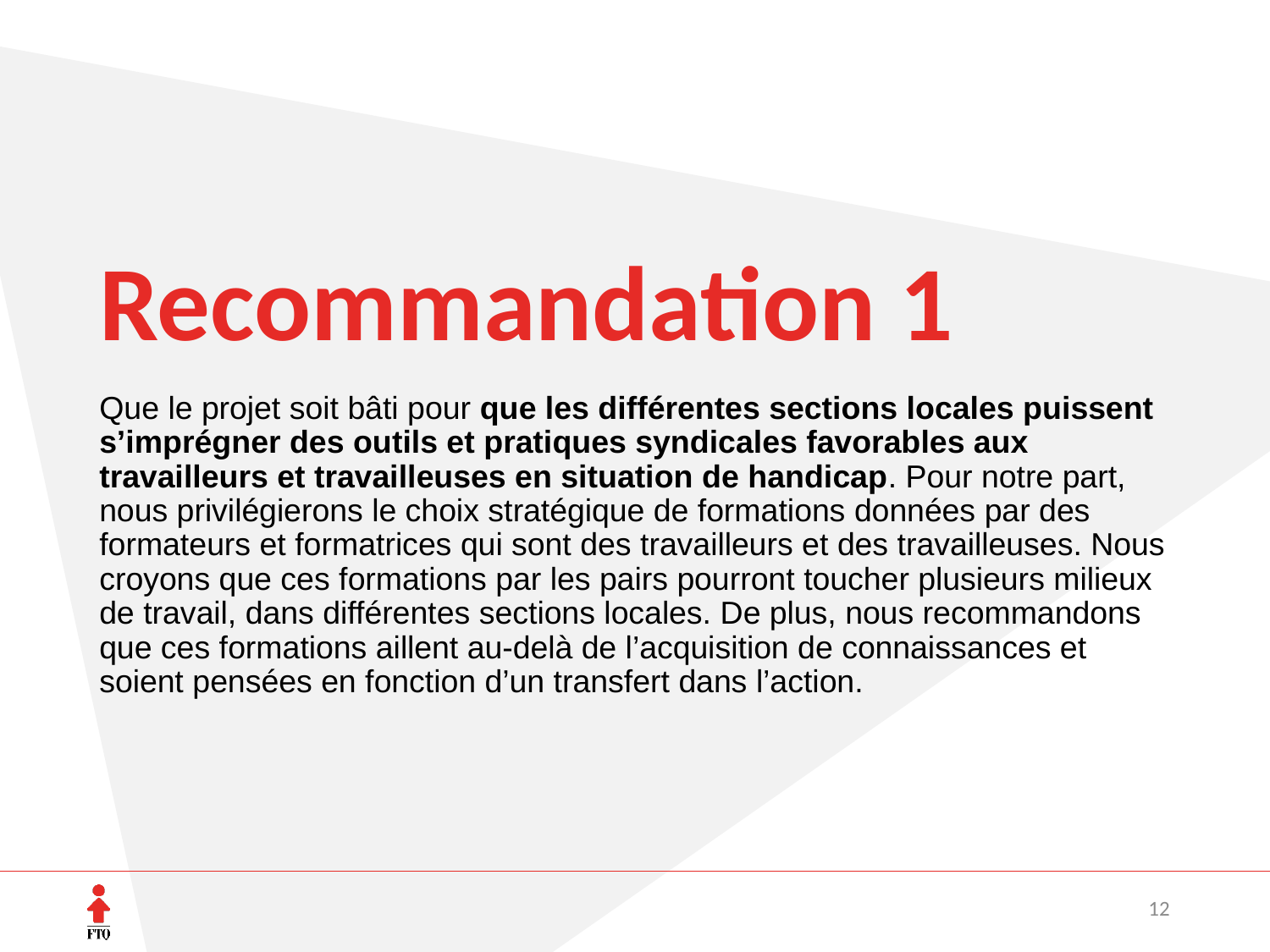

# Recommandation 1
Que le projet soit bâti pour que les différentes sections locales puissent s’imprégner des outils et pratiques syndicales favorables aux travailleurs et travailleuses en situation de handicap. Pour notre part, nous privilégierons le choix stratégique de formations données par des formateurs et formatrices qui sont des travailleurs et des travailleuses. Nous croyons que ces formations par les pairs pourront toucher plusieurs milieux de travail, dans différentes sections locales. De plus, nous recommandons que ces formations aillent au-delà de l’acquisition de connaissances et soient pensées en fonction d’un transfert dans l’action.

12